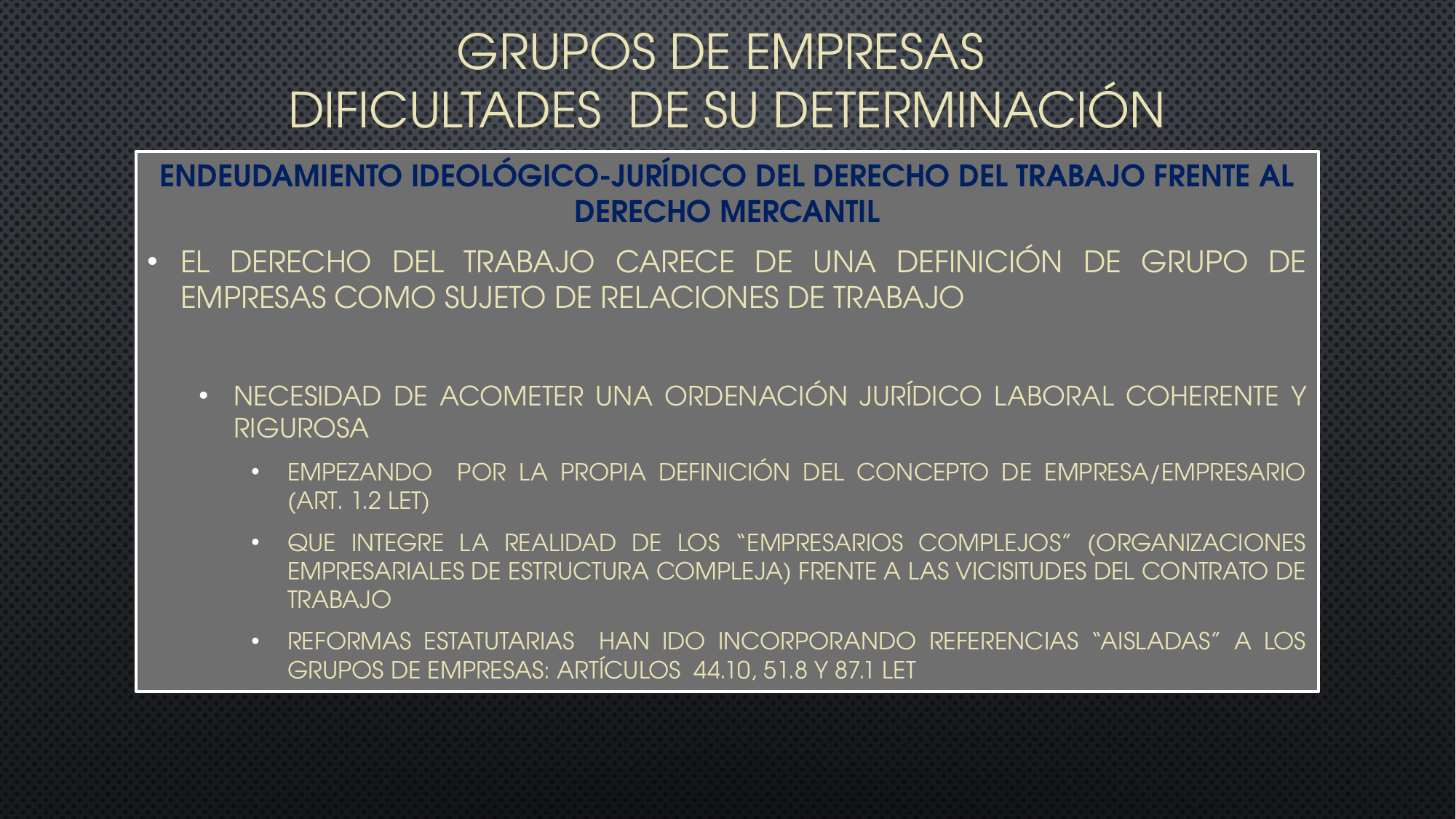

# Grupos de empresas dificultades  de su determinación
ENDEUDAMIENTO IDEOLÓGICO-JURÍDICO DEL DERECHO DEL TRABAJO FRENTE AL DERECHO MERCANTIL
El derecho del trabajo carece de una definición de grupo de empresas como sujeto de relaciones de trabajo

Necesidad de acometer una ordenación jurídico laboral coherente y rigurosa
empezando  por la propia definición del concepto de empresa/empresario (art. 1.2 LET)
que integre la realidad de los “empresarios complejos” (organizaciones empresariales de estructura compleja) frente a las vicisitudes del contrato de trabajo
reformas estatutarias  han ido incorporando referencias “aisladas” a los grupos de empresas: artículos  44.10, 51.8 y 87.1 LET